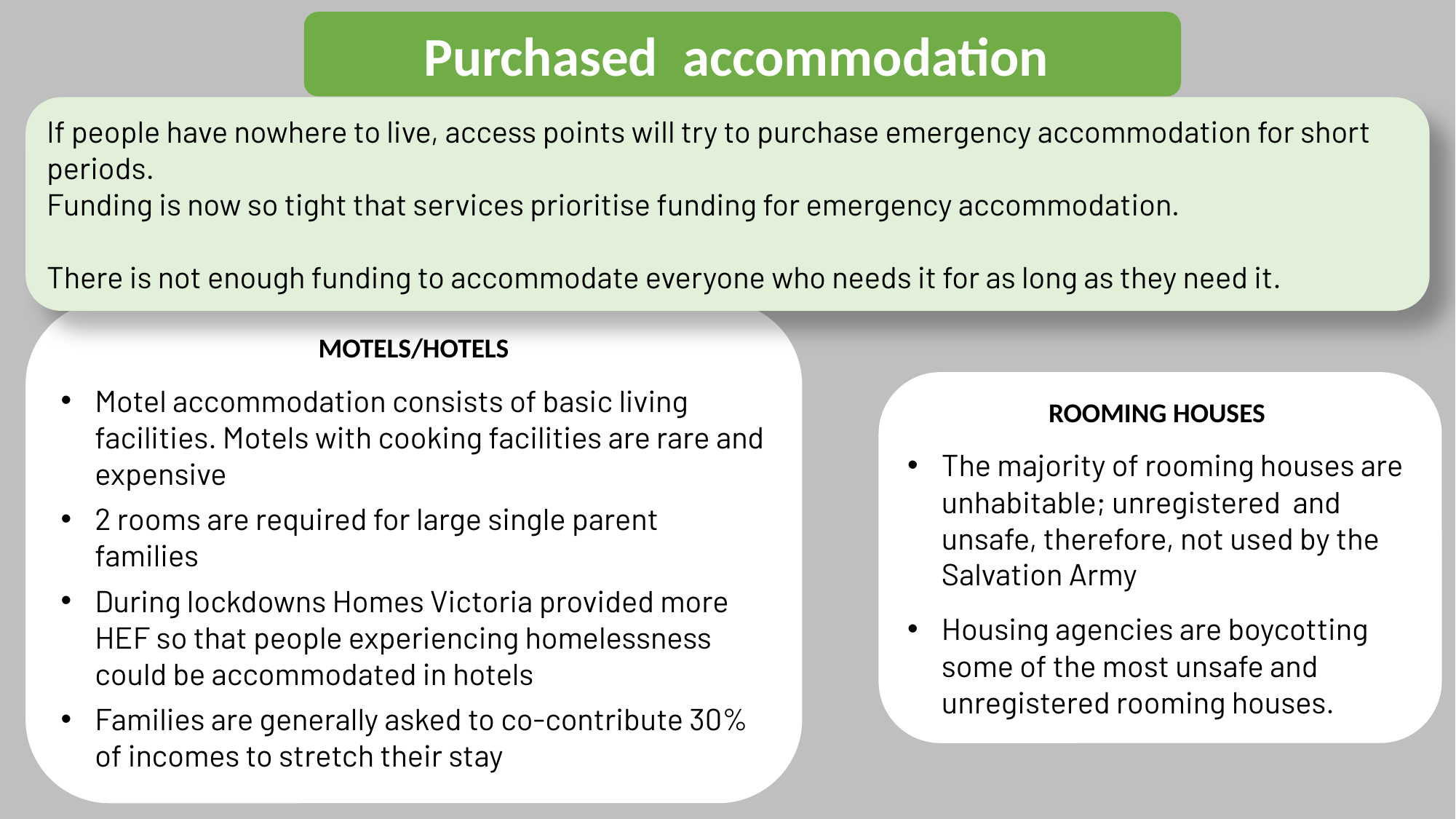

Purchased  accommodation
If people have nowhere to live, access points will try to purchase emergency accommodation for short periods.
Funding is now so tight that services prioritise funding for emergency accommodation.
There is not enough funding to accommodate everyone who needs it for as long as they need it.
MOTELS/HOTELS
Motel accommodation consists of basic living facilities. Motels with cooking facilities are rare and expensive
2 rooms are required for large single parent families
During lockdowns Homes Victoria provided more HEF so that people experiencing homelessness could be accommodated in hotels
Families are generally asked to co-contribute 30% of incomes to stretch their stay for
ROOMING HOUSES
The majority of rooming houses are unhabitable; unregistered  and unsafe, therefore, not used by the Salvation Army
Housing agencies are boycotting some of the most unsafe and unregistered rooming houses.